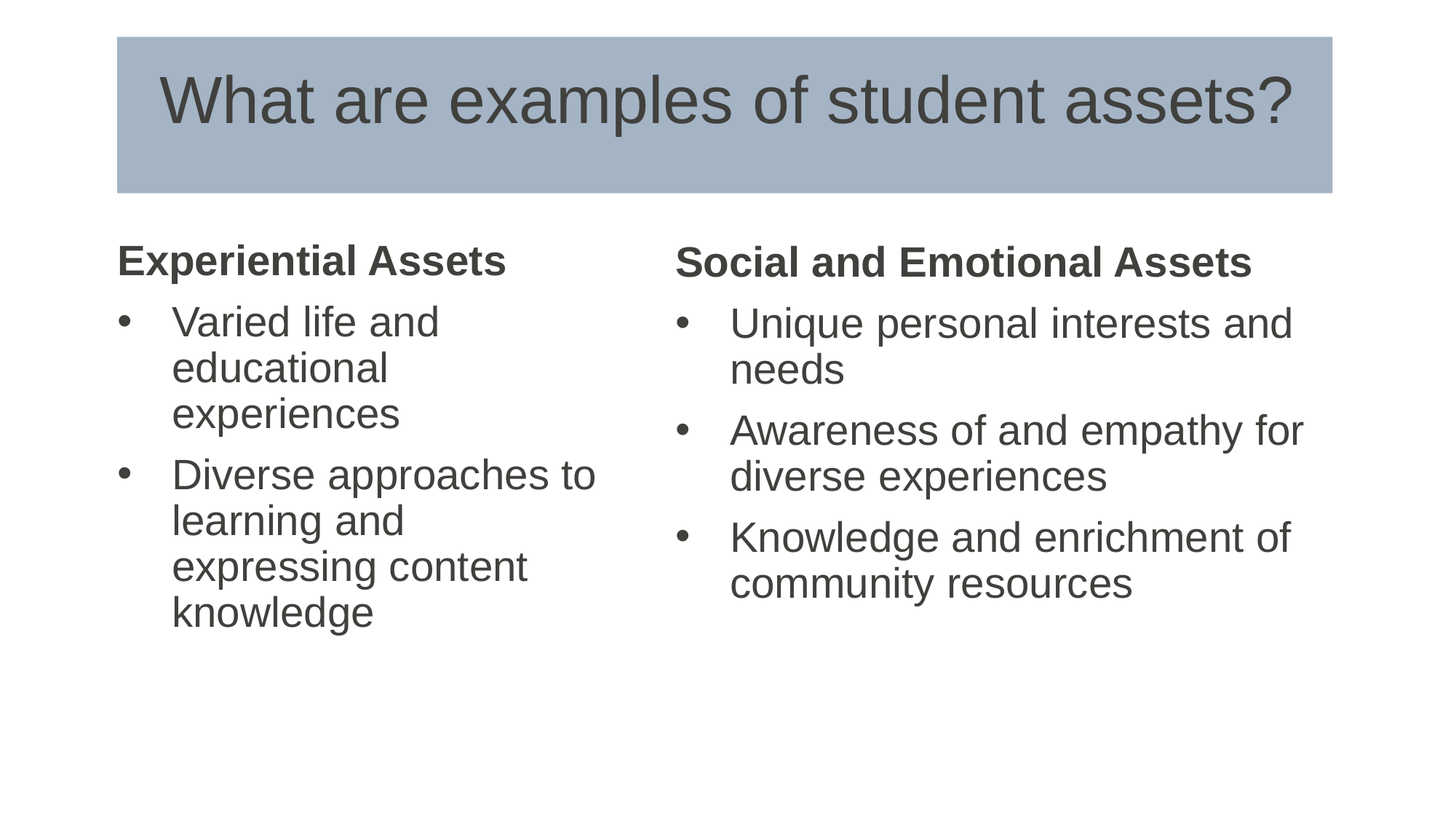

What are examples of student assets?
Social and Emotional Assets
Unique personal interests and needs
Awareness of and empathy for diverse experiences
Knowledge and enrichment of community resources
Experiential Assets
Varied life and educational experiences
Diverse approaches to learning and expressing content knowledge